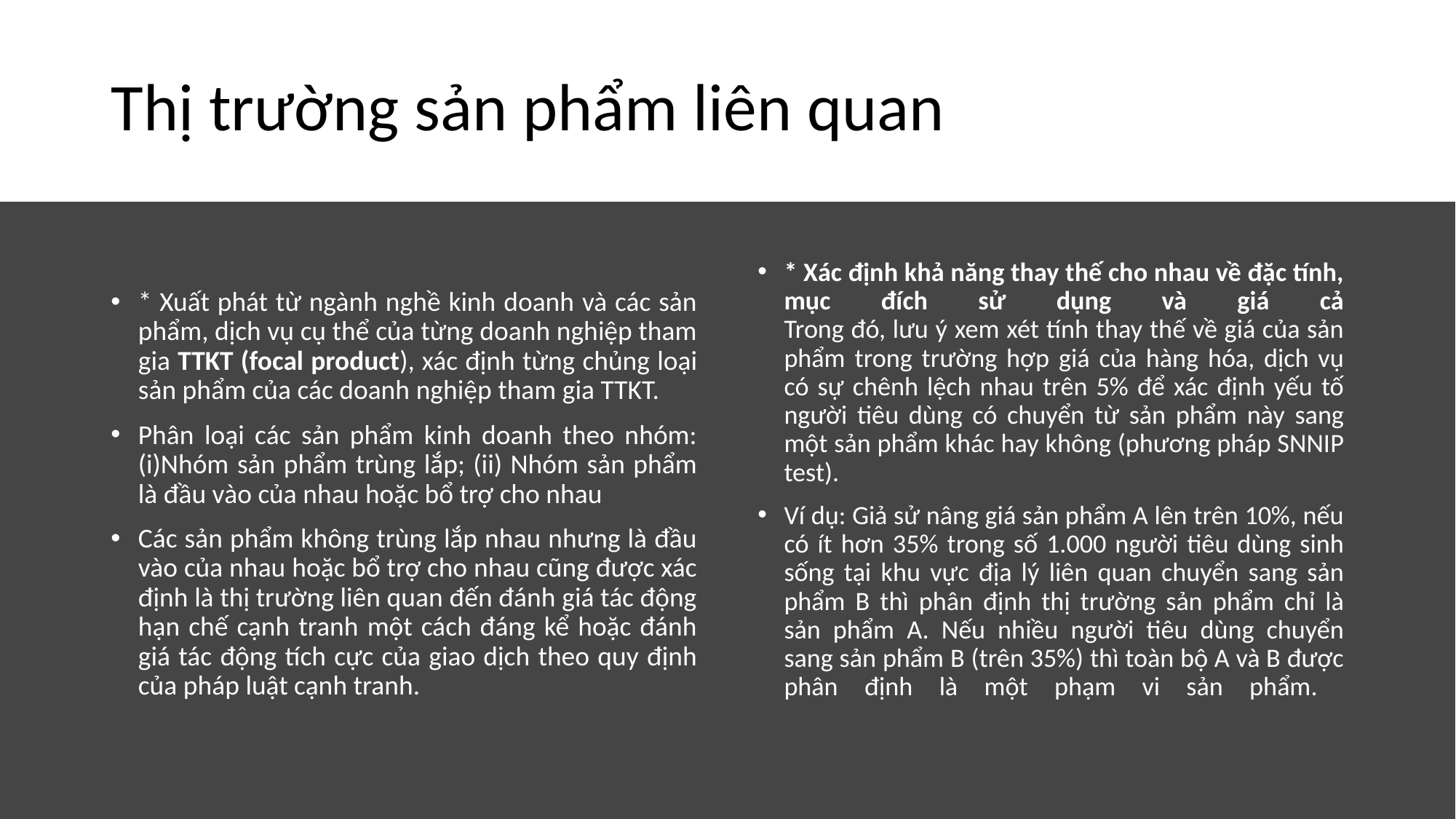

# Thị trường sản phẩm liên quan

* Xuất phát từ ngành nghề kinh doanh và các sản phẩm, dịch vụ cụ thể của từng doanh nghiệp tham gia TTKT (focal product), xác định từng chủng loại sản phẩm của các doanh nghiệp tham gia TTKT.
Phân loại các sản phẩm kinh doanh theo nhóm: (i)Nhóm sản phẩm trùng lắp; (ii) Nhóm sản phẩm là đầu vào của nhau hoặc bổ trợ cho nhau
Các sản phẩm không trùng lắp nhau nhưng là đầu vào của nhau hoặc bổ trợ cho nhau cũng được xác định là thị trường liên quan đến đánh giá tác động hạn chế cạnh tranh một cách đáng kể hoặc đánh giá tác động tích cực của giao dịch theo quy định của pháp luật cạnh tranh.
* Xác định khả năng thay thế cho nhau về đặc tính, mục đích sử dụng và giá cả
Trong đó, lưu ý xem xét tính thay thế về giá của sản phẩm trong trường hợp giá của hàng hóa, dịch vụ có sự chênh lệch nhau trên 5% để xác định yếu tố người tiêu dùng có chuyển từ sản phẩm này sang một sản phẩm khác hay không (phương pháp SNNIP test).
Ví dụ: Giả sử nâng giá sản phẩm A lên trên 10%, nếu có ít hơn 35% trong số 1.000 người tiêu dùng sinh sống tại khu vực địa lý liên quan chuyển sang sản phẩm B thì phân định thị trường sản phẩm chỉ là sản phẩm A. Nếu nhiều người tiêu dùng chuyển sang sản phẩm B (trên 35%) thì toàn bộ A và B được phân định là một phạm vi sản phẩm.